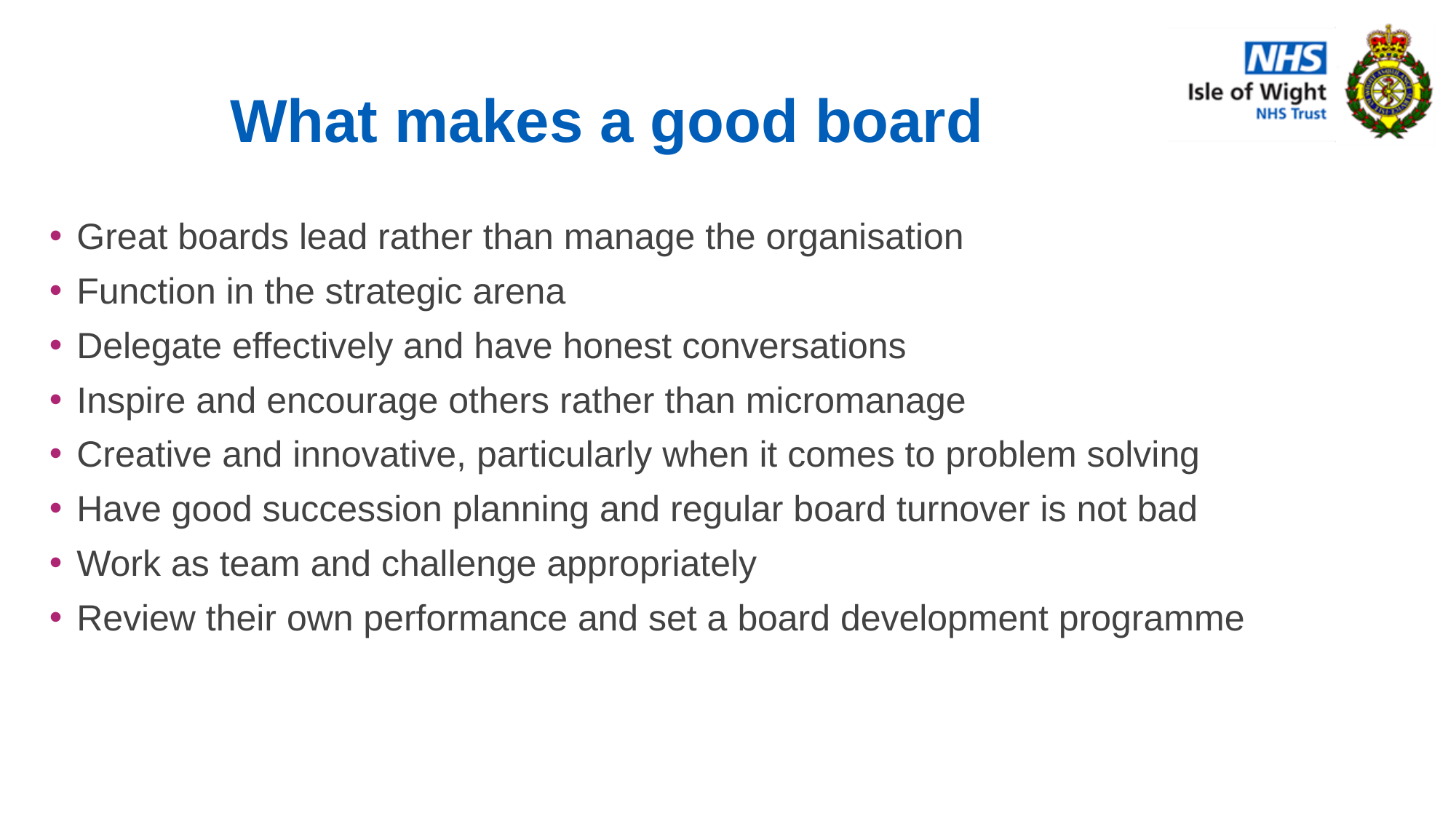

# What makes a good board
Great boards lead rather than manage the organisation
Function in the strategic arena
Delegate effectively and have honest conversations
Inspire and encourage others rather than micromanage
Creative and innovative, particularly when it comes to problem solving
Have good succession planning and regular board turnover is not bad
Work as team and challenge appropriately
Review their own performance and set a board development programme